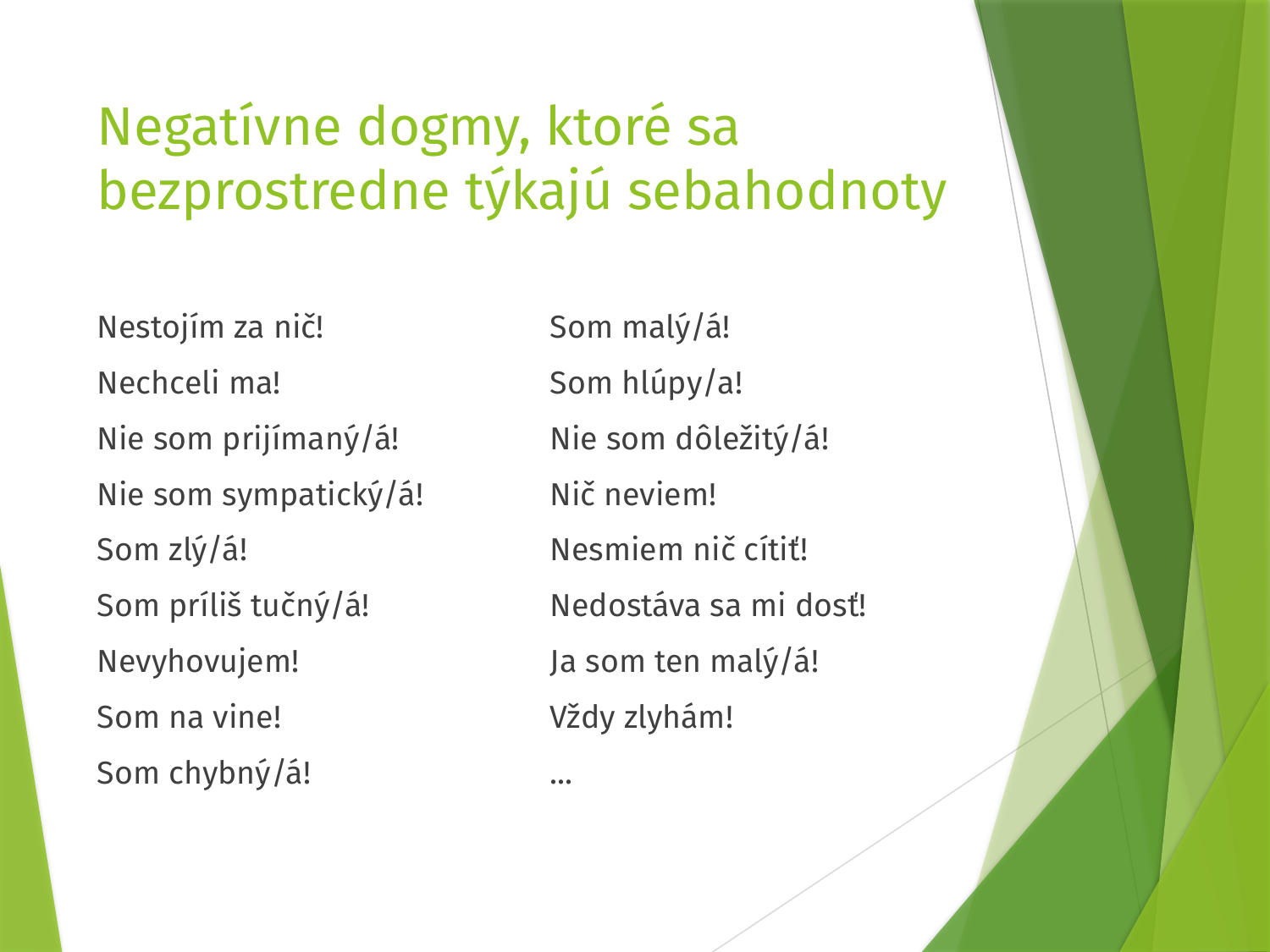

# Negatívne dogmy, ktoré sa bezprostredne týkajú sebahodnoty
Nestojím za nič!
Nechceli ma!
Nie som prijímaný/á!
Nie som sympatický/á!
Som zlý/á!
Som príliš tučný/á!
Nevyhovujem!
Som na vine!
Som chybný/á!

Som malý/á!
Som hlúpy/a!
Nie som dôležitý/á!
Nič neviem!
Nesmiem nič cítiť!
Nedostáva sa mi dosť!
Ja som ten malý/á!
Vždy zlyhám!
...